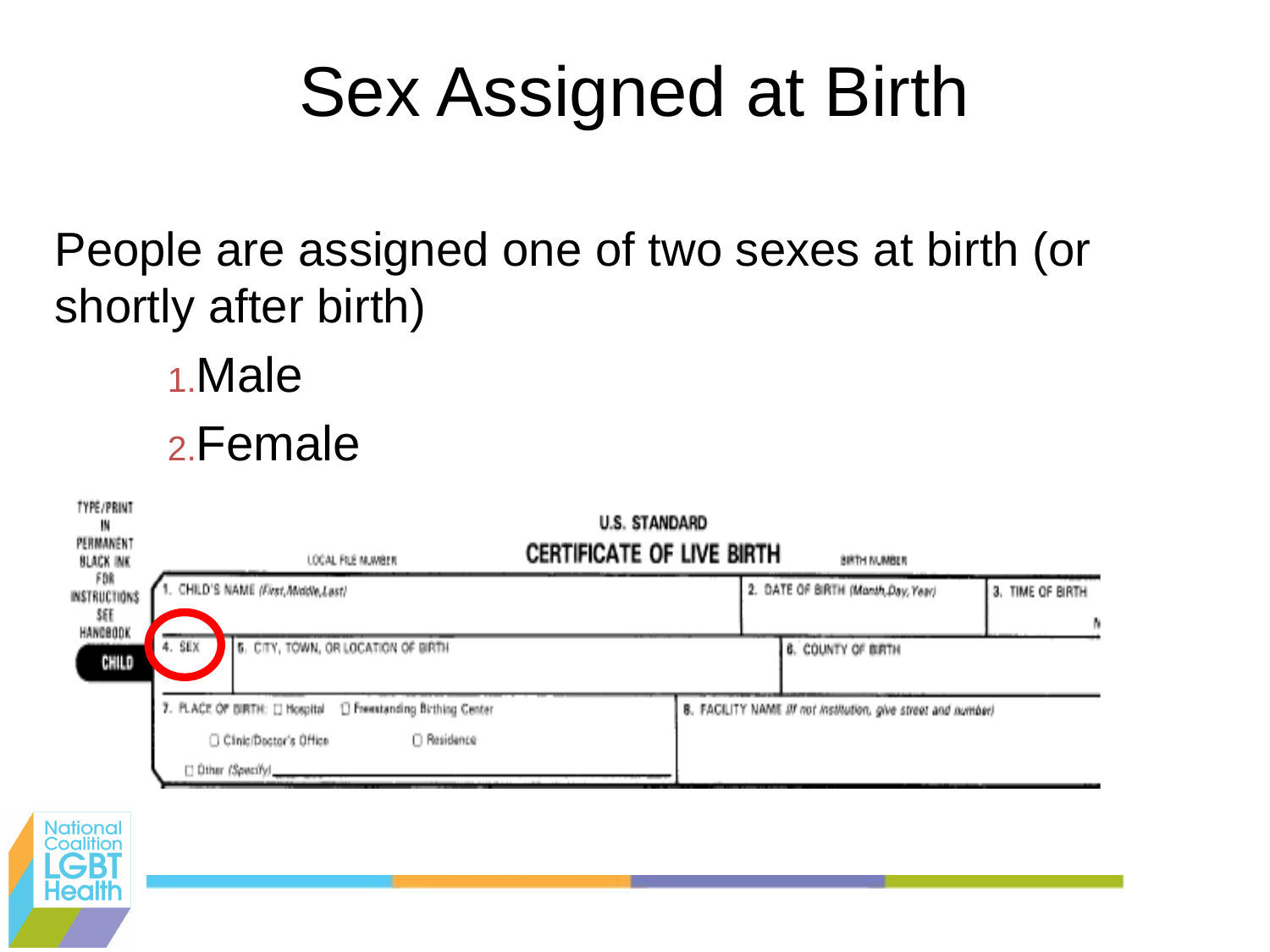

# Sex Assigned at Birth
People are assigned one of two sexes at birth (or shortly after birth)
Male
Female